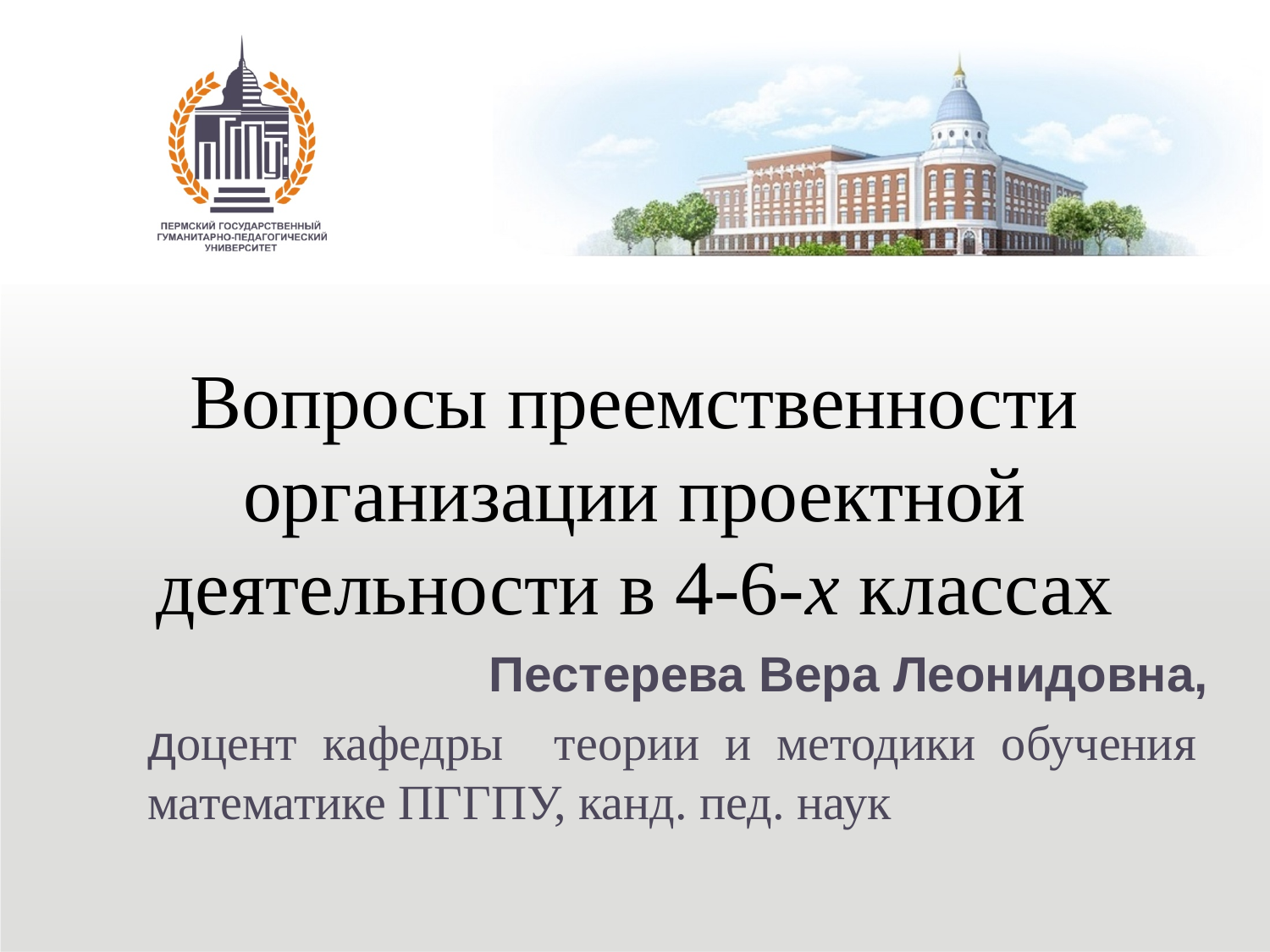

# Вопросы преемственности организации проектной деятельности в 4-6-х классах
Пестерева Вера Леонидовна,
доцент кафедры  теории и методики обучения  математике ПГГПУ, канд. пед. наук